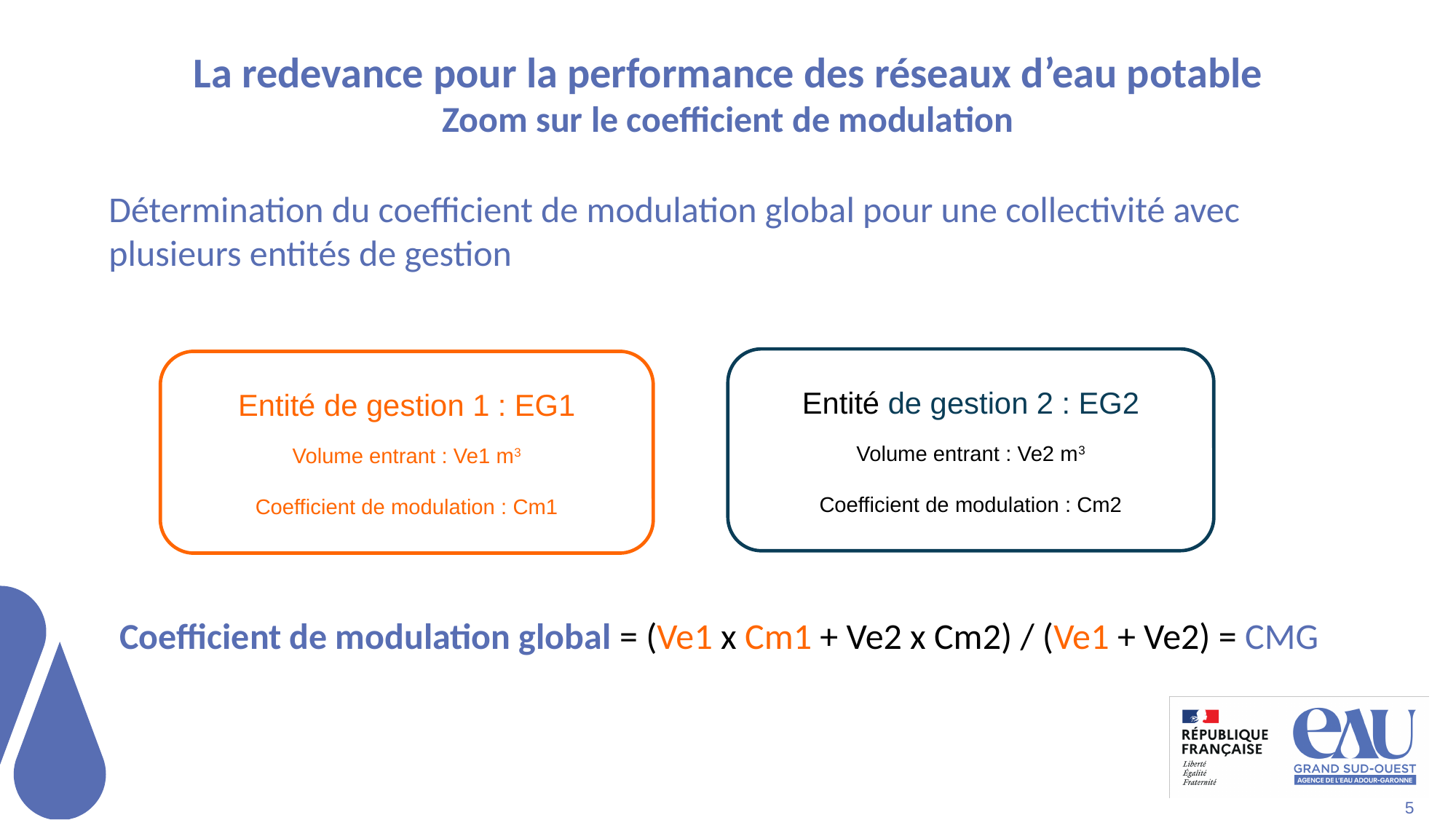

# La redevance pour la performance des réseaux d’eau potable Zoom sur le coefficient de modulation

Détermination du coefficient de modulation global pour une collectivité avec plusieurs entités de gestion

Entité de gestion 2 : EG2

Volume entrant : Ve2 m3

Coefficient de modulation : Cm2
Entité de gestion 1 : EG1

Volume entrant : Ve1 m3

Coefficient de modulation : Cm1
Coefficient de modulation global = (Ve1 x Cm1 + Ve2 x Cm2) / (Ve1 + Ve2) = CMG
5